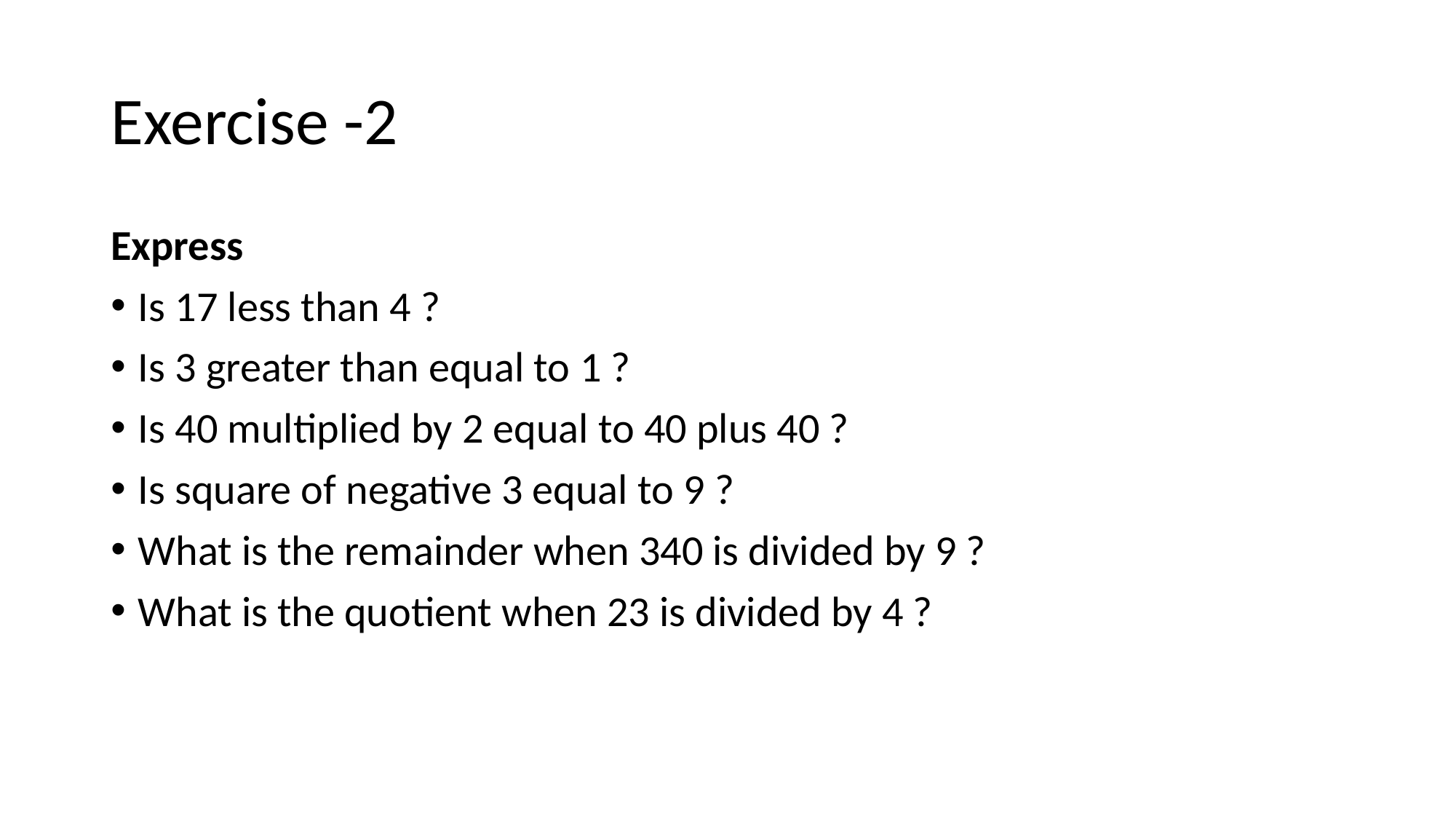

# Exercise -2
Express
Is 17 less than 4 ?
Is 3 greater than equal to 1 ?
Is 40 multiplied by 2 equal to 40 plus 40 ?
Is square of negative 3 equal to 9 ?
What is the remainder when 340 is divided by 9 ?
What is the quotient when 23 is divided by 4 ?